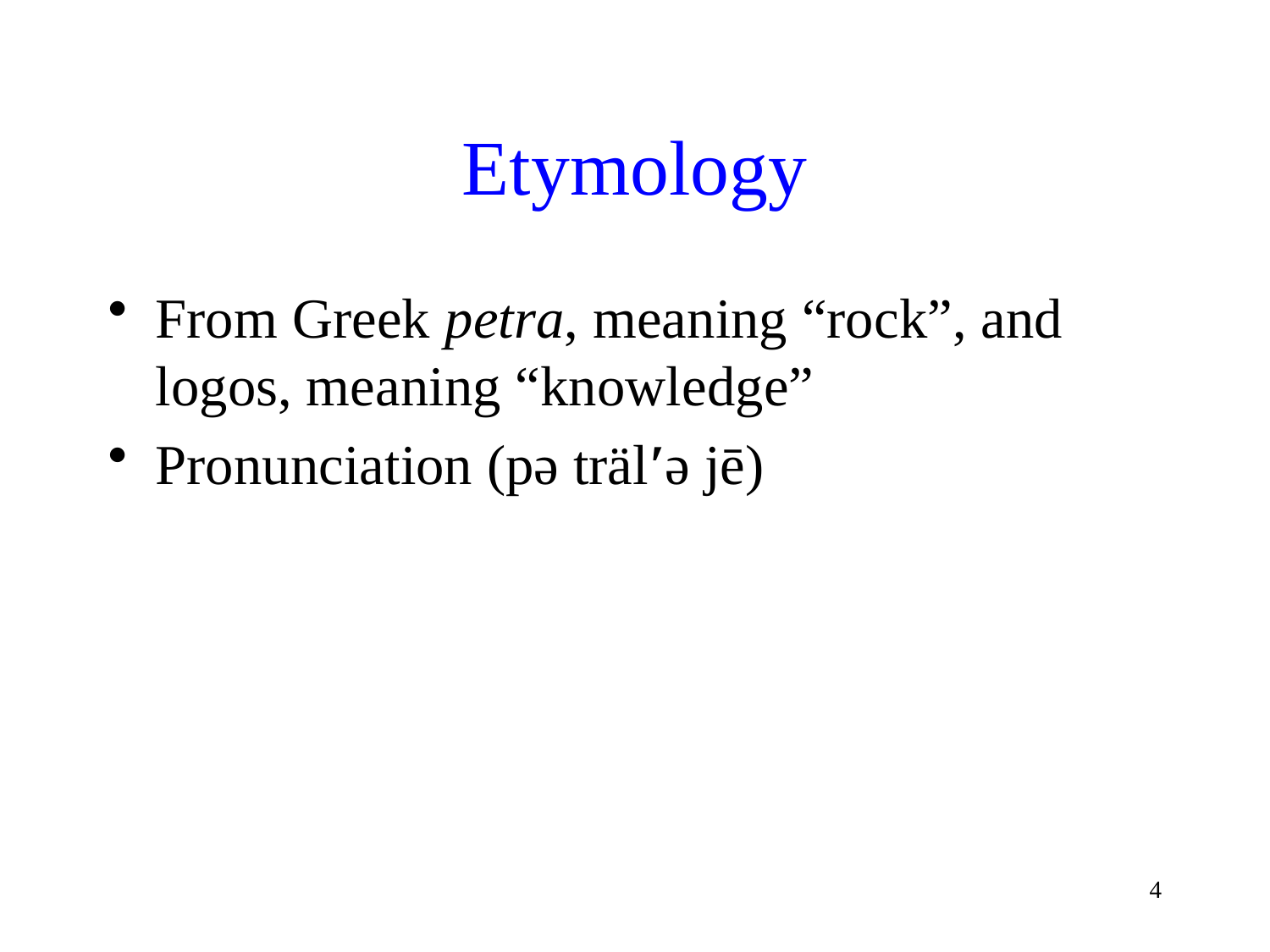

# Etymology
From Greek petra, meaning “rock”, and logos, meaning “knowledge”
Pronunciation (pə träl′ə jē)

4